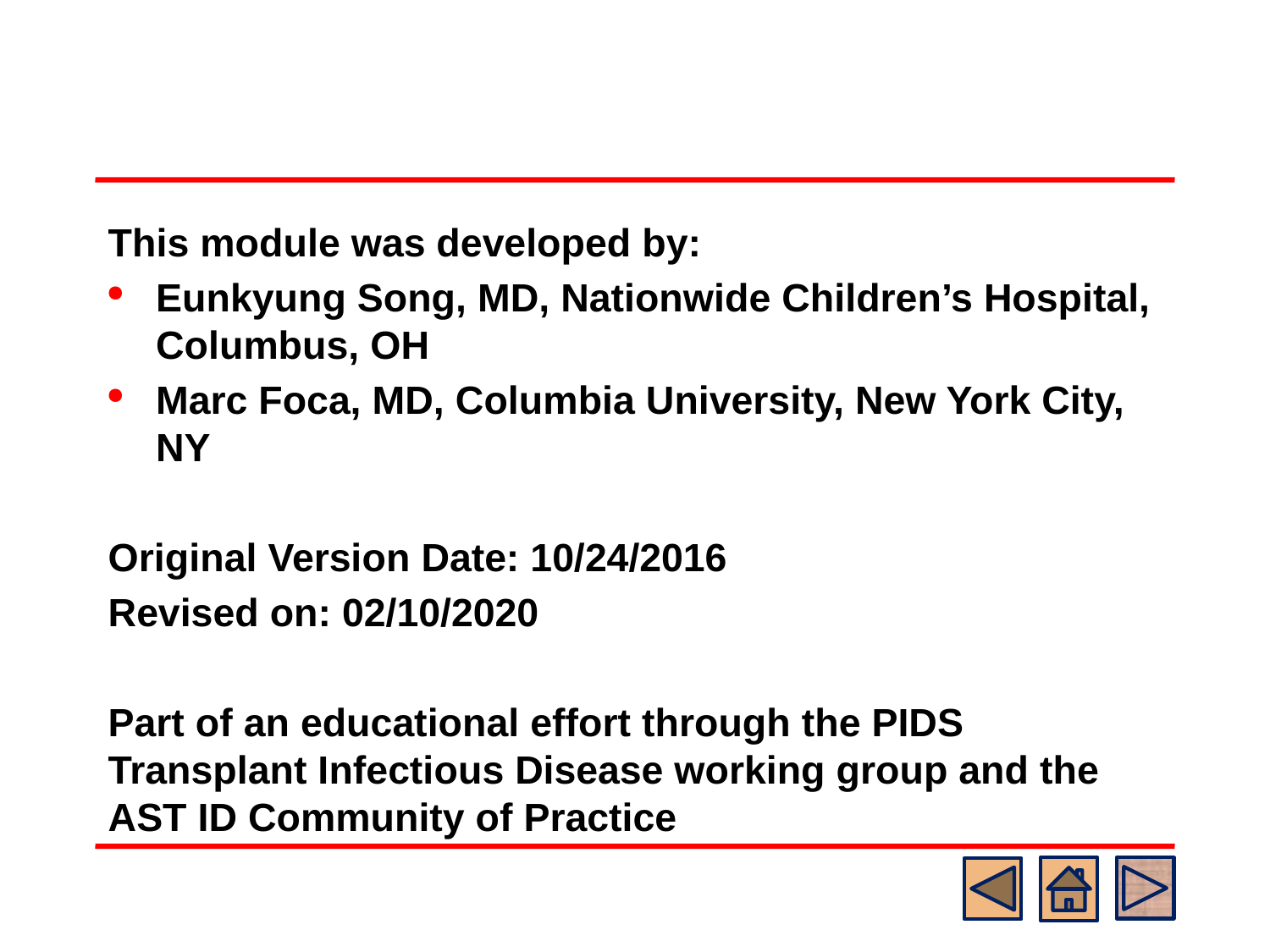

#
This module was developed by:
Eunkyung Song, MD, Nationwide Children’s Hospital, Columbus, OH
Marc Foca, MD, Columbia University, New York City, NY

Original Version Date: 10/24/2016
Revised on: 02/10/2020

Part of an educational effort through the PIDS Transplant Infectious Disease working group and the AST ID Community of Practice